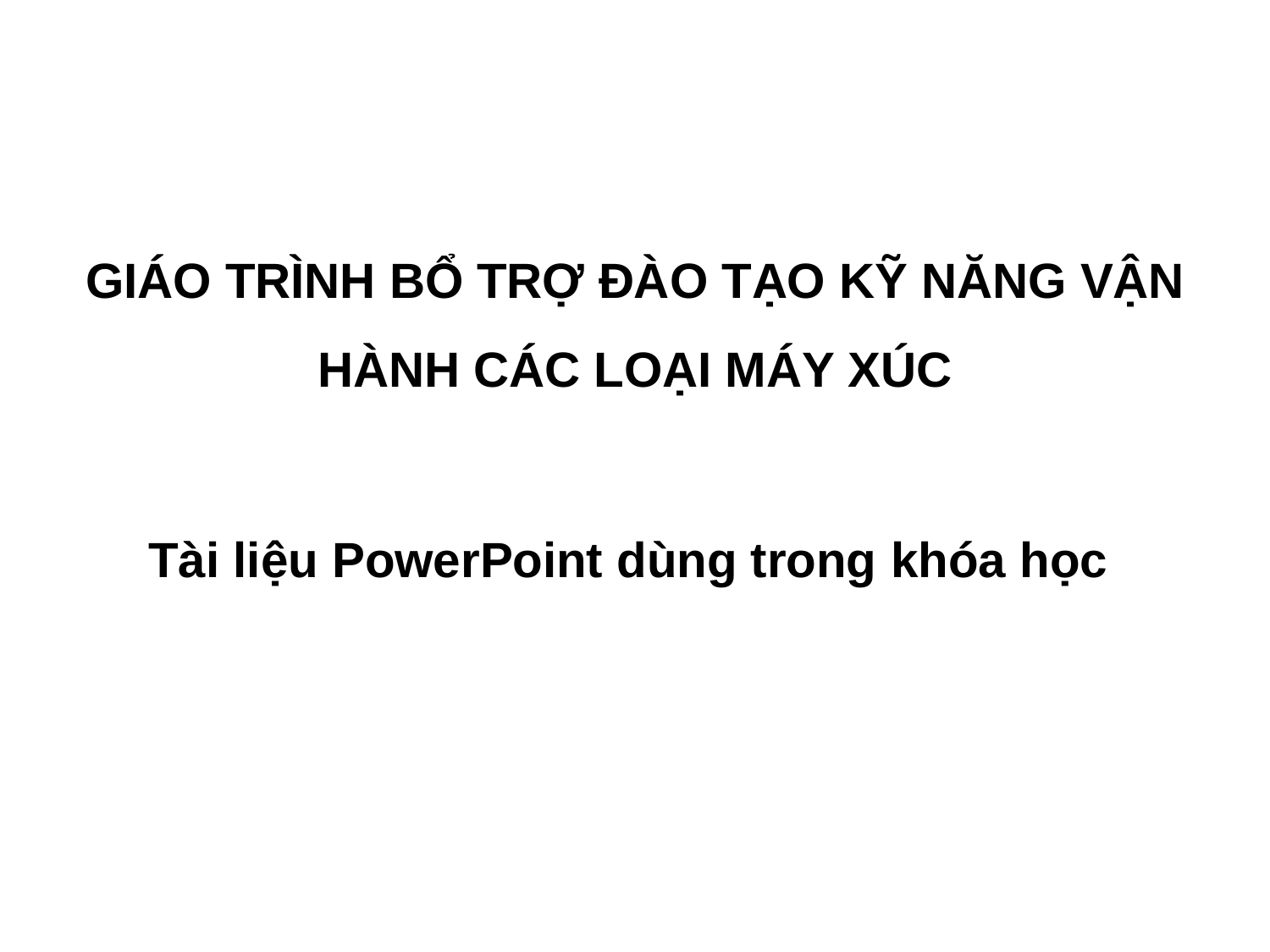

# GIÁO TRÌNH BỔ TRỢ ĐÀO TẠO KỸ NĂNG VẬN HÀNH CÁC LOẠI MÁY XÚC Tài liệu PowerPoint dùng trong khóa học